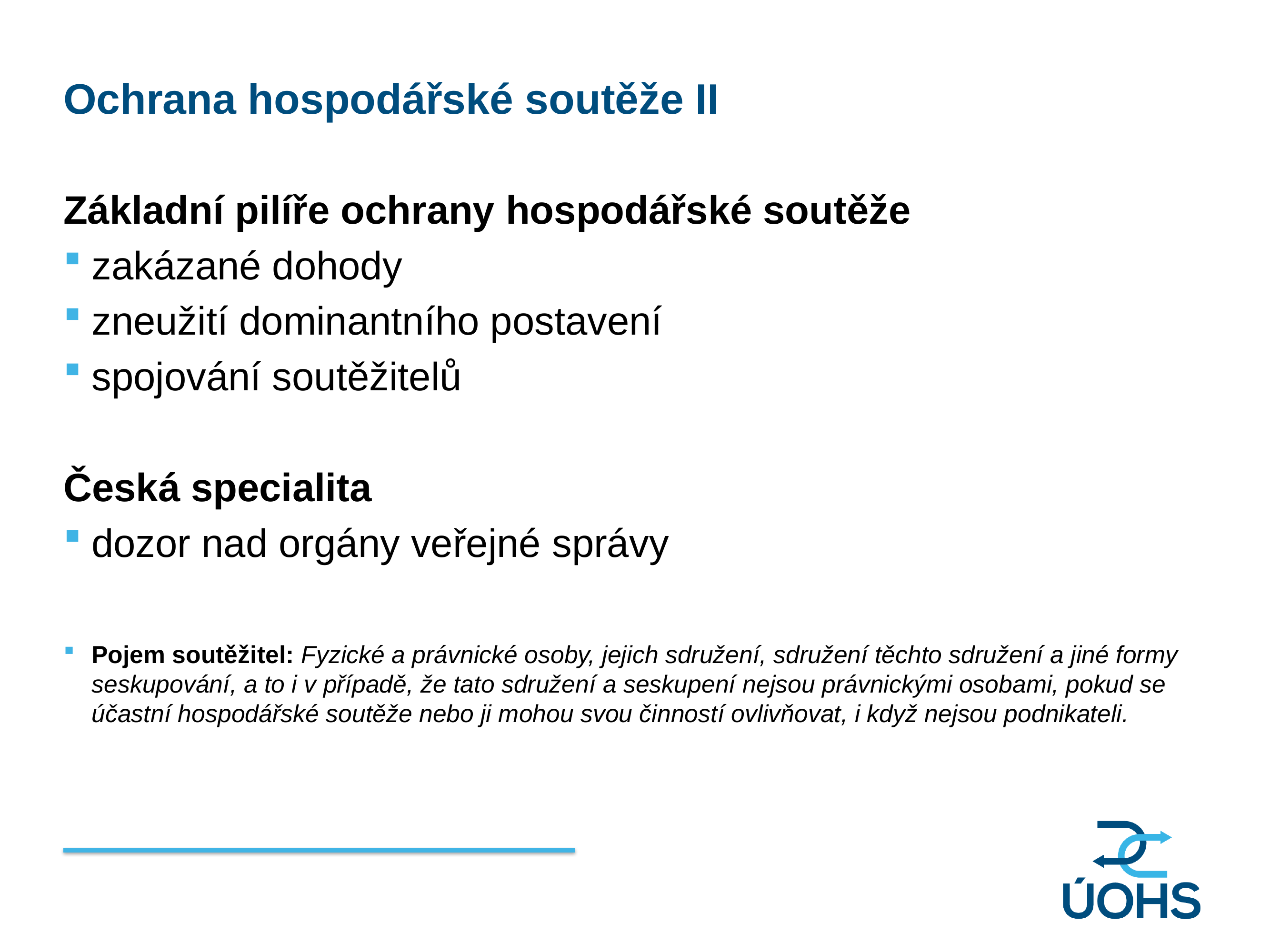

Ochrana hospodářské soutěže II
Základní pilíře ochrany hospodářské soutěže
zakázané dohody
zneužití dominantního postavení
spojování soutěžitelů

Česká specialita
dozor nad orgány veřejné správy

Pojem soutěžitel: Fyzické a právnické osoby, jejich sdružení, sdružení těchto sdružení a jiné formy seskupování, a to i v případě, že tato sdružení a seskupení nejsou právnickými osobami, pokud se účastní hospodářské soutěže nebo ji mohou svou činností ovlivňovat, i když nejsou podnikateli.